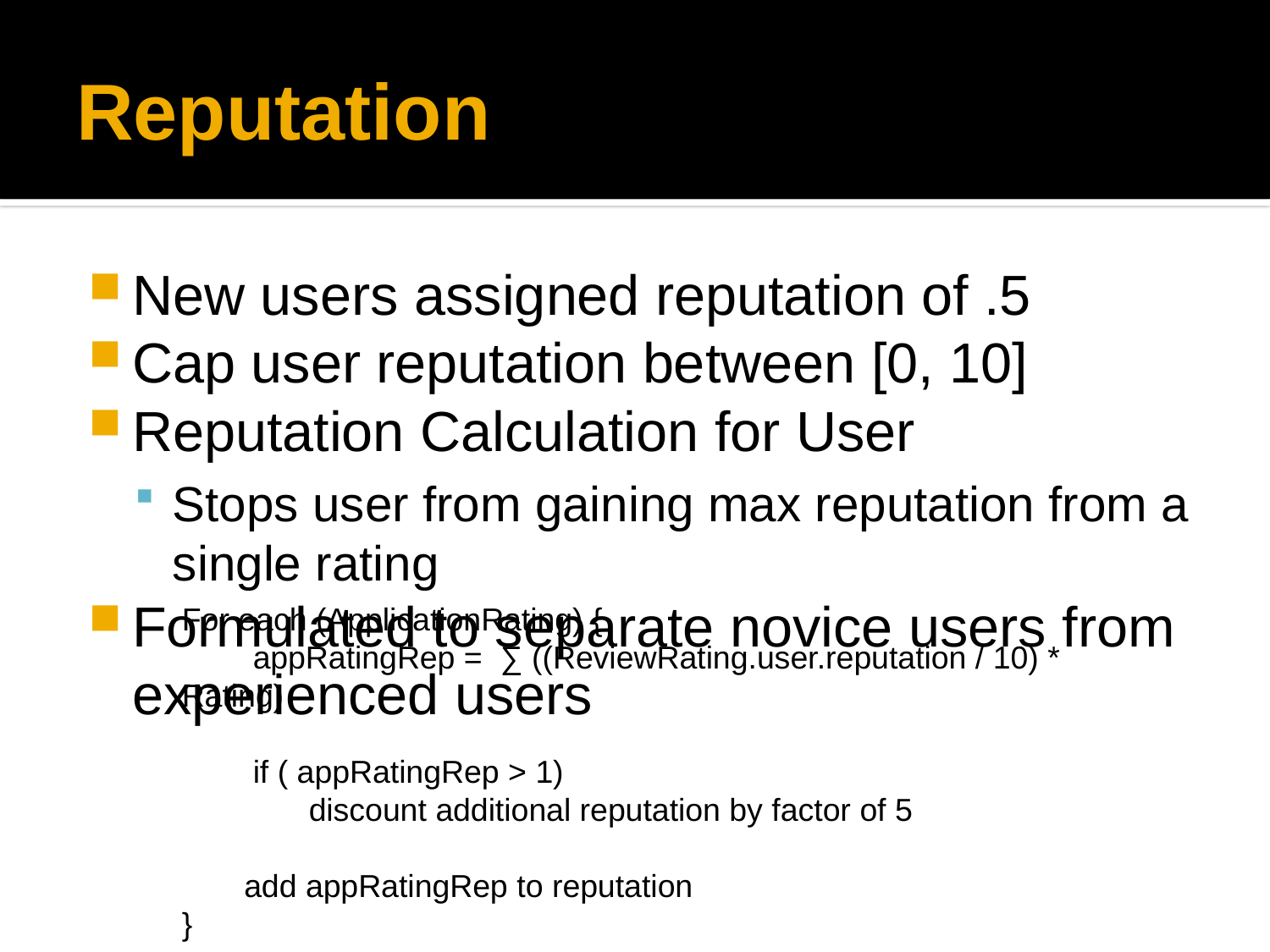

# Reputation
New users assigned reputation of .5
Cap user reputation between [0, 10]
Reputation Calculation for User
Stops user from gaining max reputation from a single rating
Formulated to separate novice users from experienced users
For each (ApplicationRating) {
        appRatingRep =  ∑ ((ReviewRating.user.reputation / 10) * Rating)

        if ( appRatingRep > 1)
	discount additional reputation by factor of 5

       add appRatingRep to reputation
}